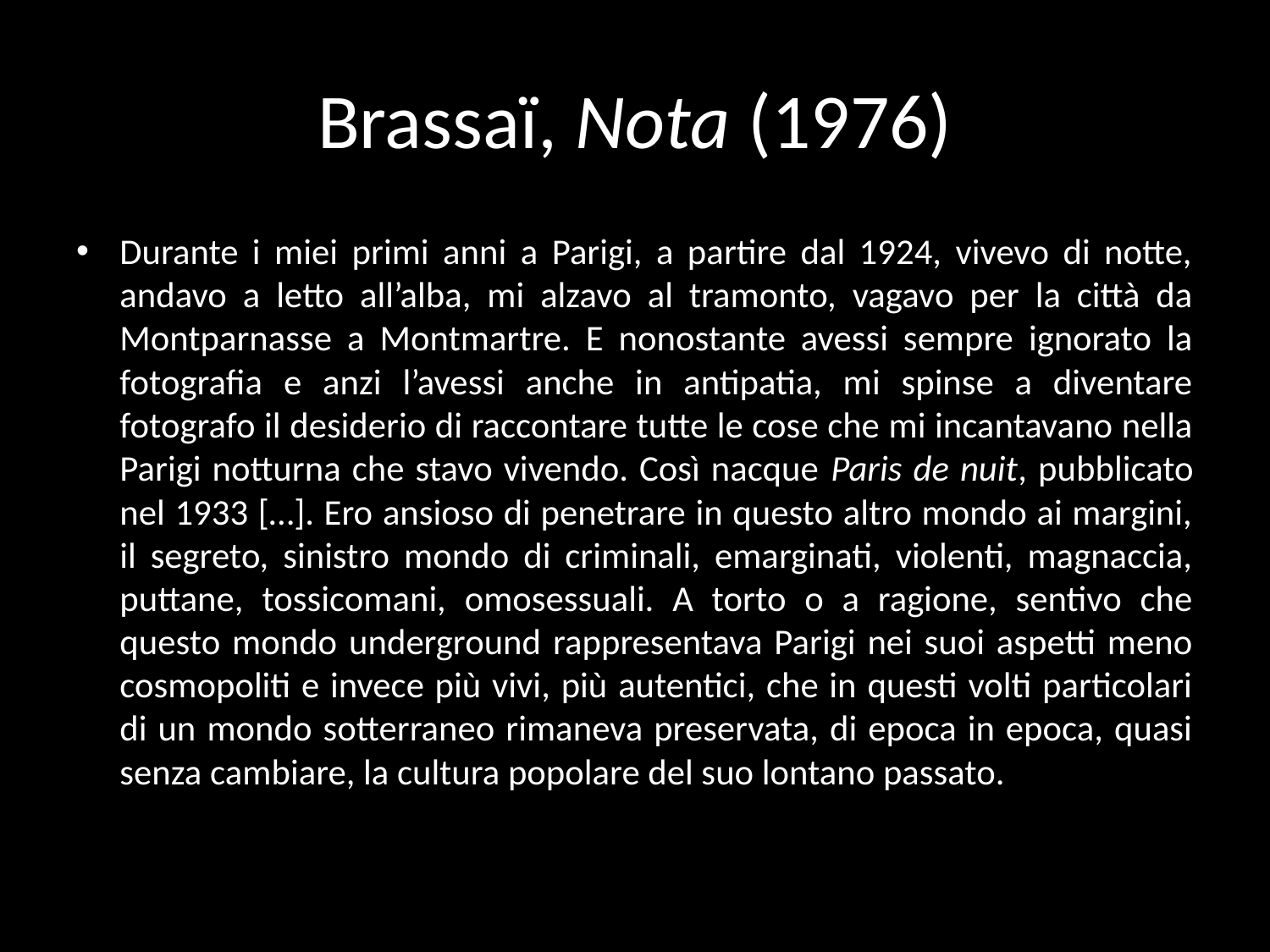

# Brassaï, Nota (1976)
Durante i miei primi anni a Parigi, a partire dal 1924, vivevo di notte, andavo a letto all’alba, mi alzavo al tramonto, vagavo per la città da Montparnasse a Montmartre. E nonostante avessi sempre ignorato la fotografia e anzi l’avessi anche in antipatia, mi spinse a diventare fotografo il desiderio di raccontare tutte le cose che mi incantavano nella Parigi notturna che stavo vivendo. Così nacque Paris de nuit, pubblicato nel 1933 […]. Ero ansioso di penetrare in questo altro mondo ai margini, il segreto, sinistro mondo di criminali, emarginati, violenti, magnaccia, puttane, tossicomani, omosessuali. A torto o a ragione, sentivo che questo mondo underground rappresentava Parigi nei suoi aspetti meno cosmopoliti e invece più vivi, più autentici, che in questi volti particolari di un mondo sotterraneo rimaneva preservata, di epoca in epoca, quasi senza cambiare, la cultura popolare del suo lontano passato.